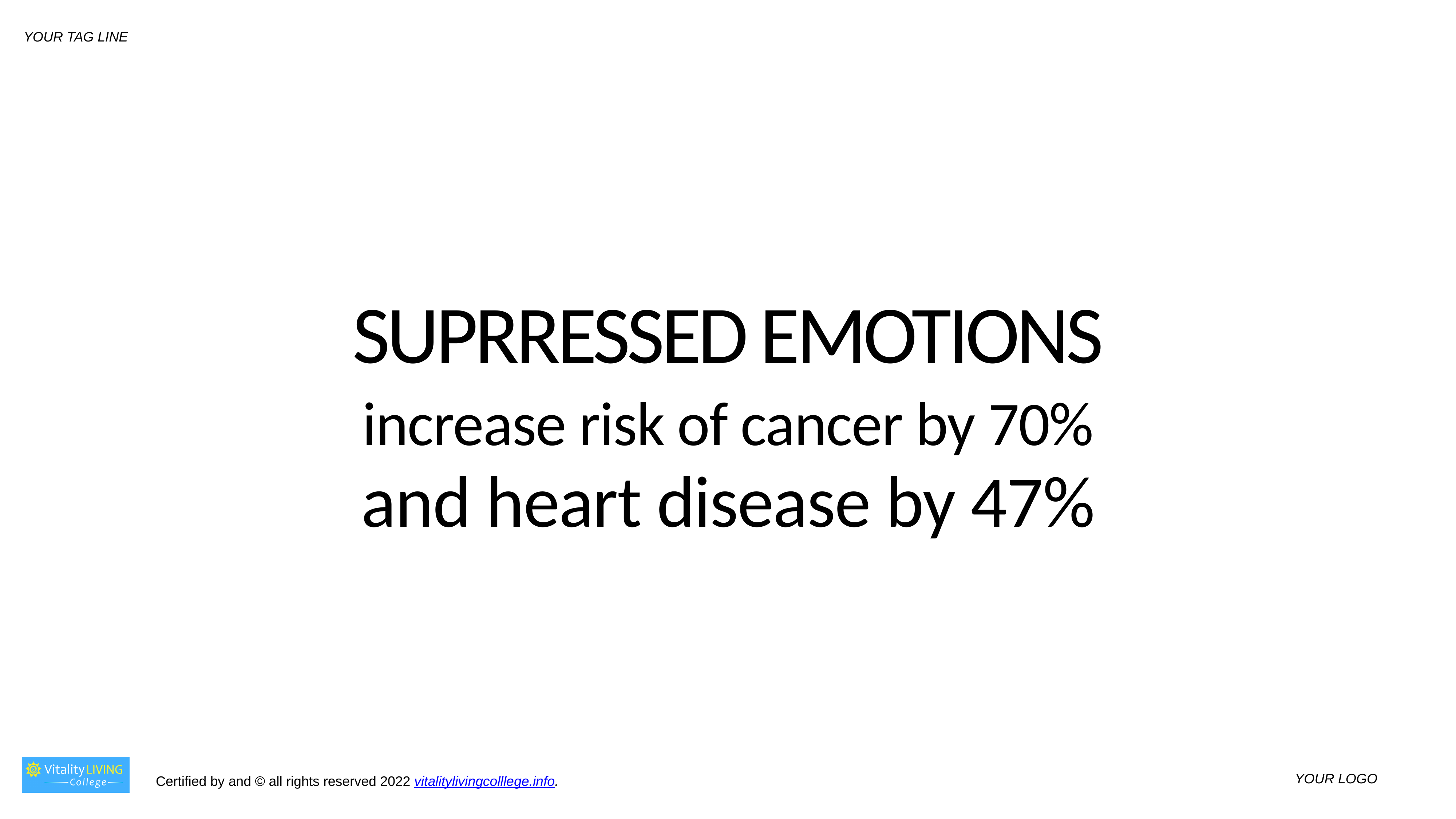

SUPRRESSED EMOTIONS
increase risk of cancer by 70%
and heart disease by 47%